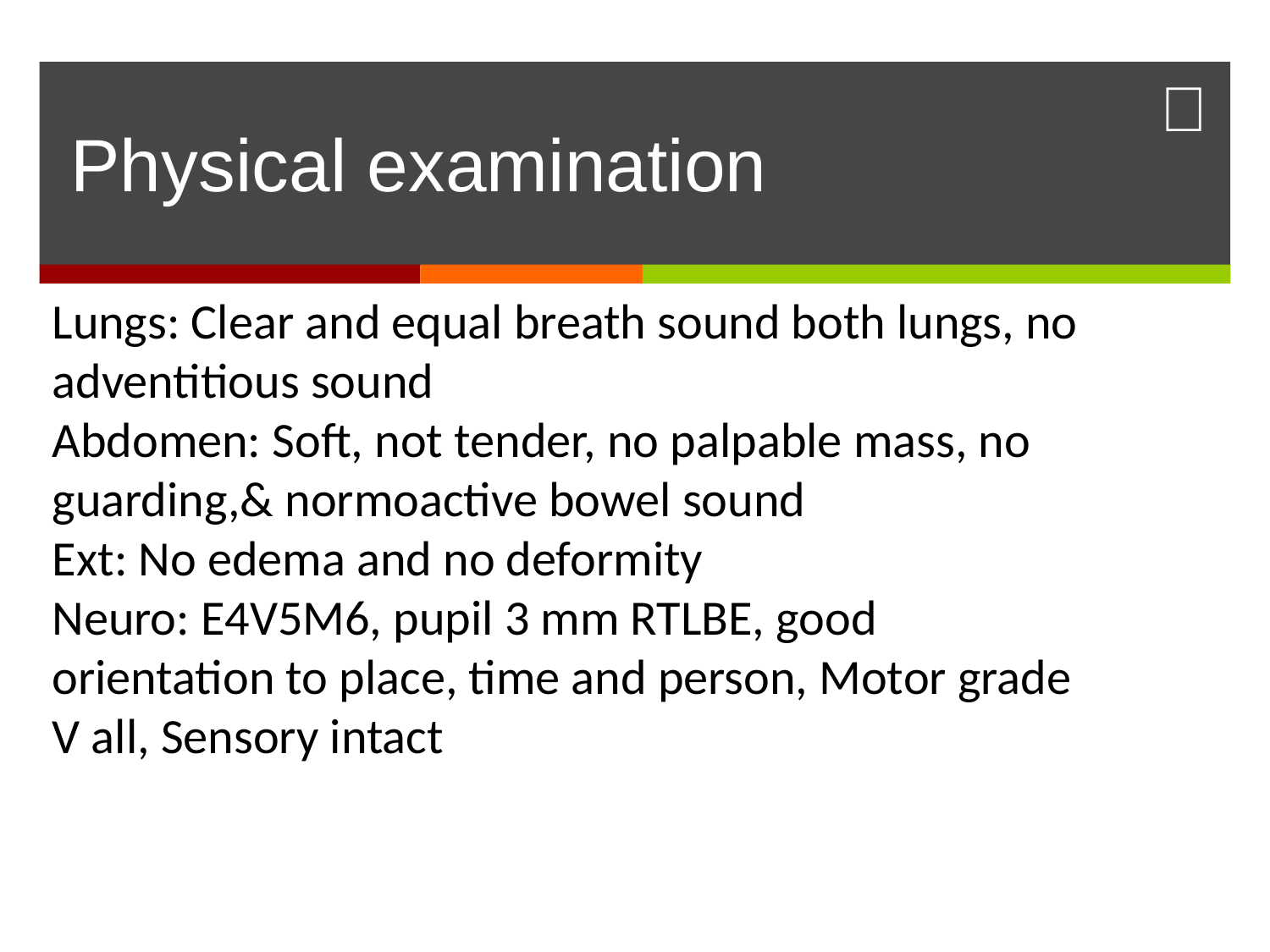

# Physical examination
Lungs: Clear and equal breath sound both lungs, no adventitious sound
Abdomen: Soft, not tender, no palpable mass, no guarding,& normoactive bowel sound
Ext: No edema and no deformity
Neuro: E4V5M6, pupil 3 mm RTLBE, good orientation to place, time and person, Motor grade V all, Sensory intact